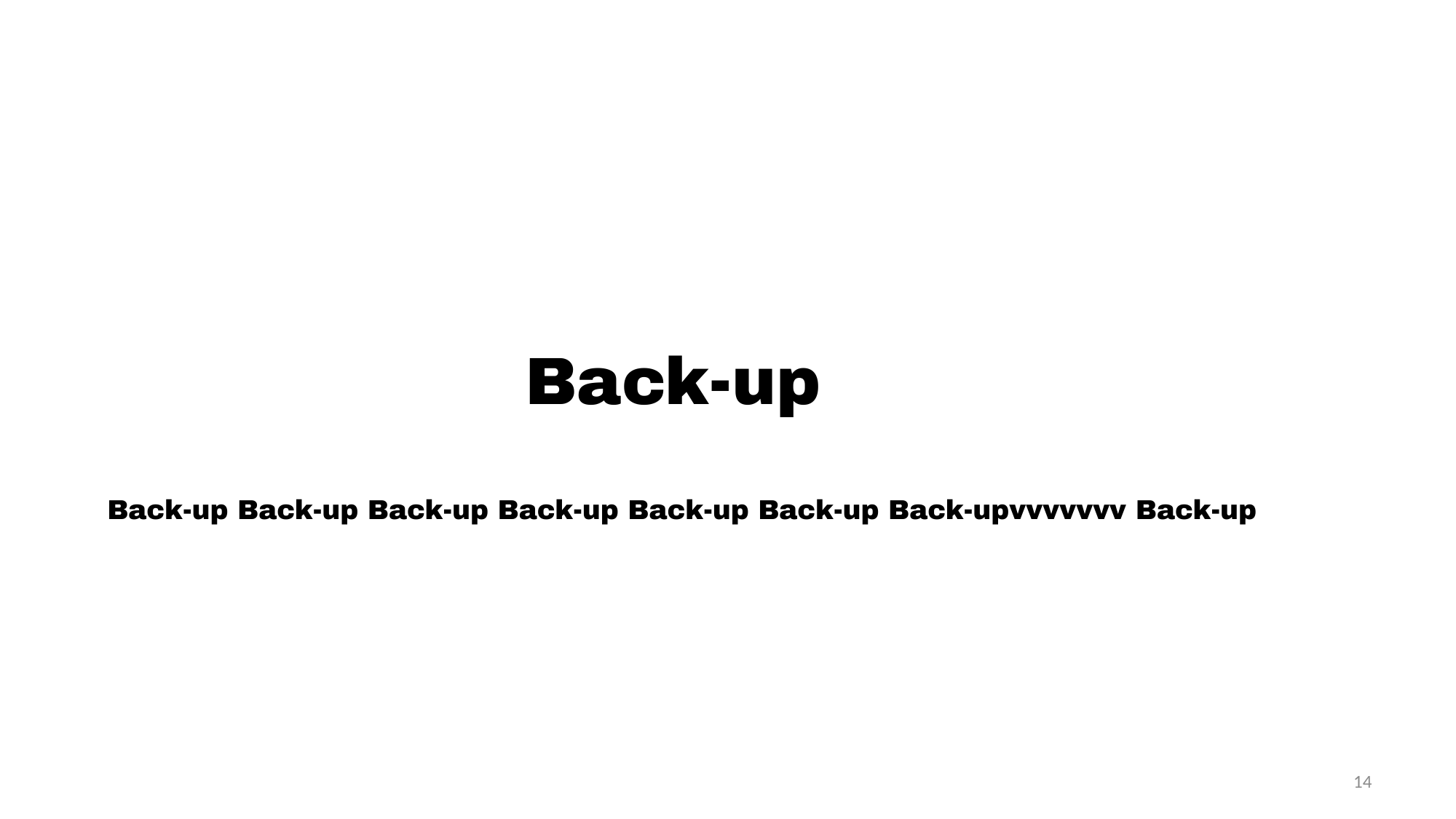

Back-up
Back-up Back-up Back-up Back-up Back-up Back-up Back-upvvvvvvv Back-up
14